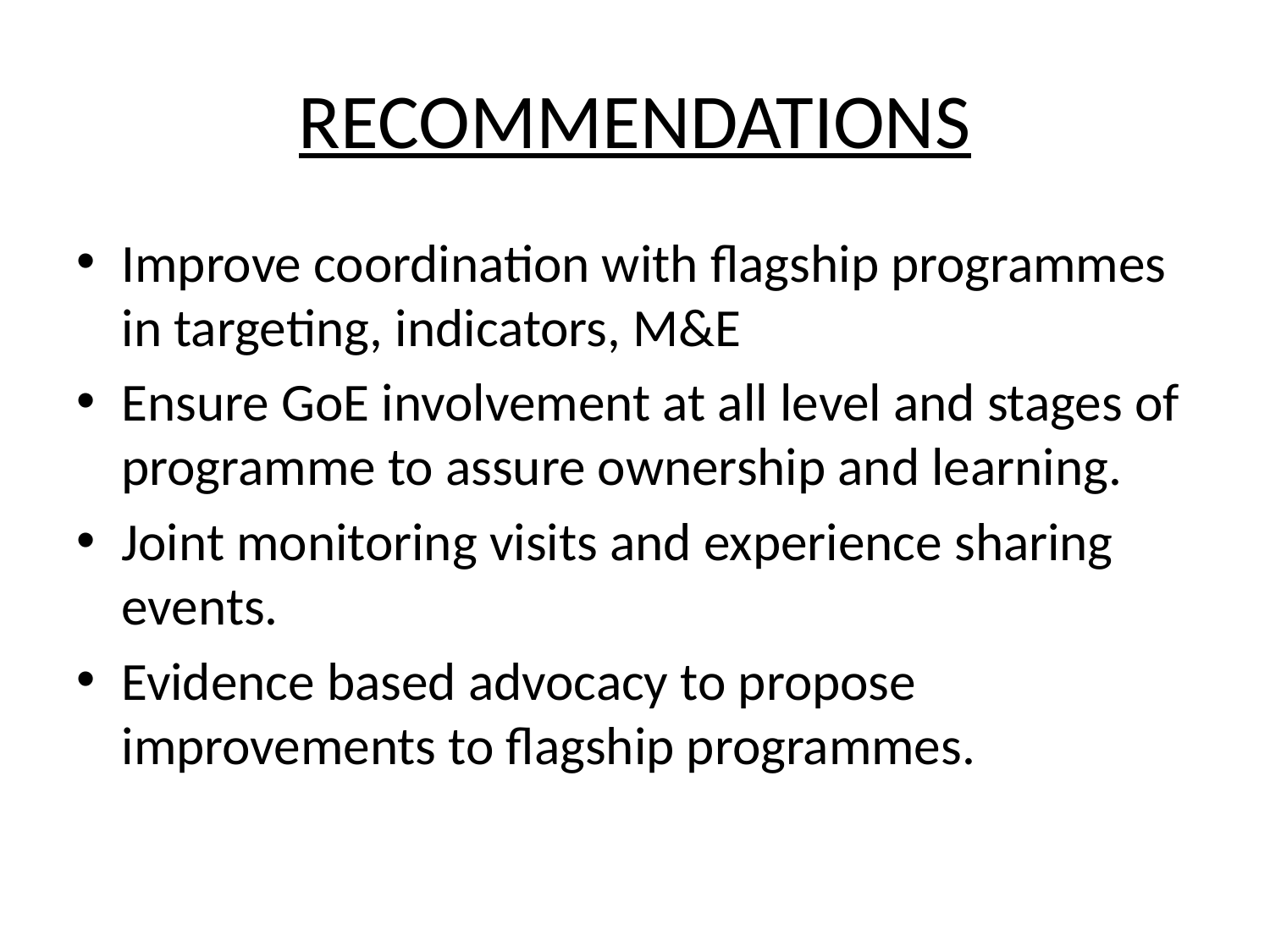

# RECOMMENDATIONS
Improve coordination with flagship programmes in targeting, indicators, M&E
Ensure GoE involvement at all level and stages of programme to assure ownership and learning.
Joint monitoring visits and experience sharing events.
Evidence based advocacy to propose improvements to flagship programmes.